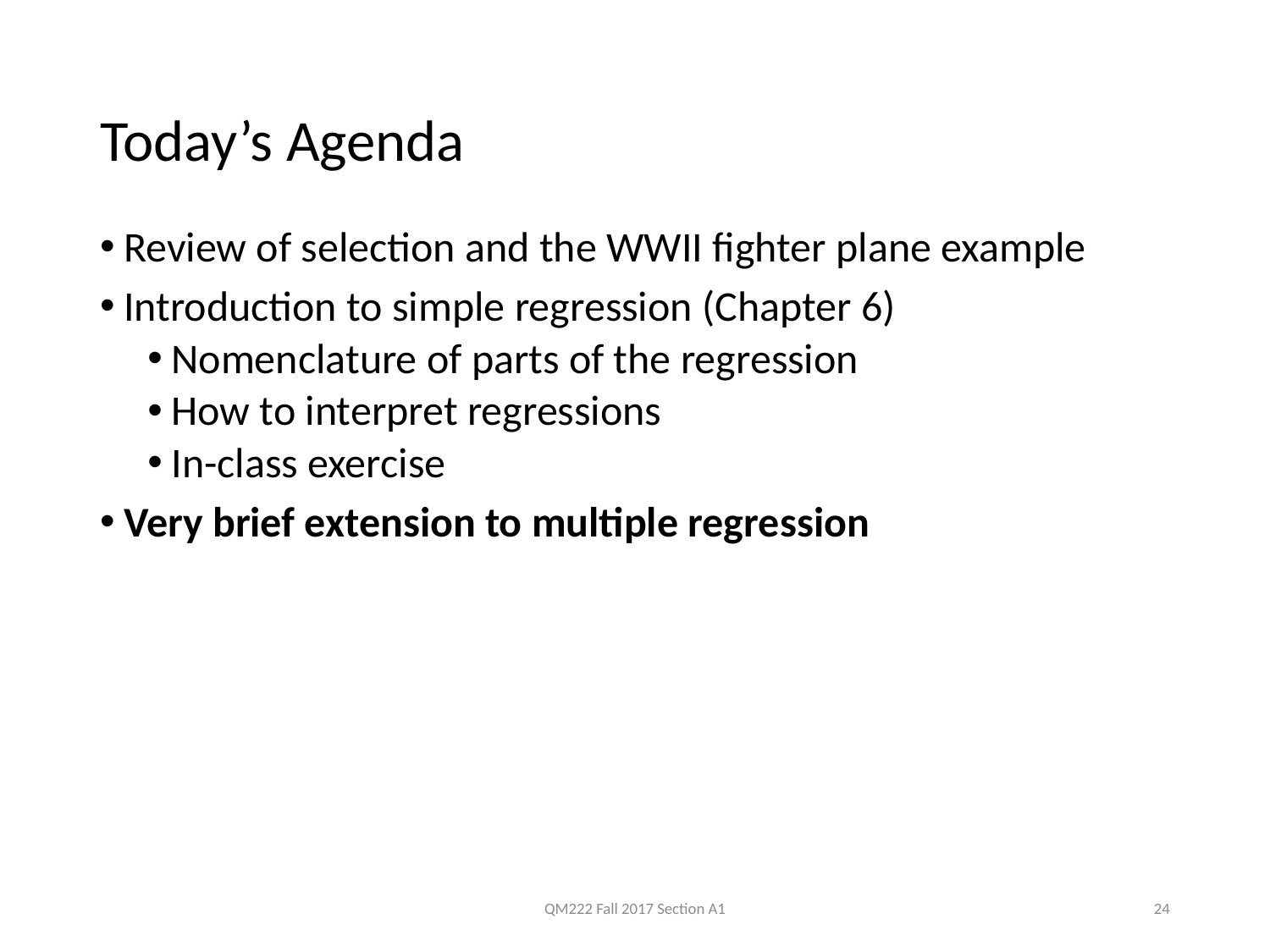

# Today’s Agenda
Review of selection and the WWII fighter plane example
Introduction to simple regression (Chapter 6)
Nomenclature of parts of the regression
How to interpret regressions
In-class exercise
Very brief extension to multiple regression

QM222 Fall 2017 Section A1
24